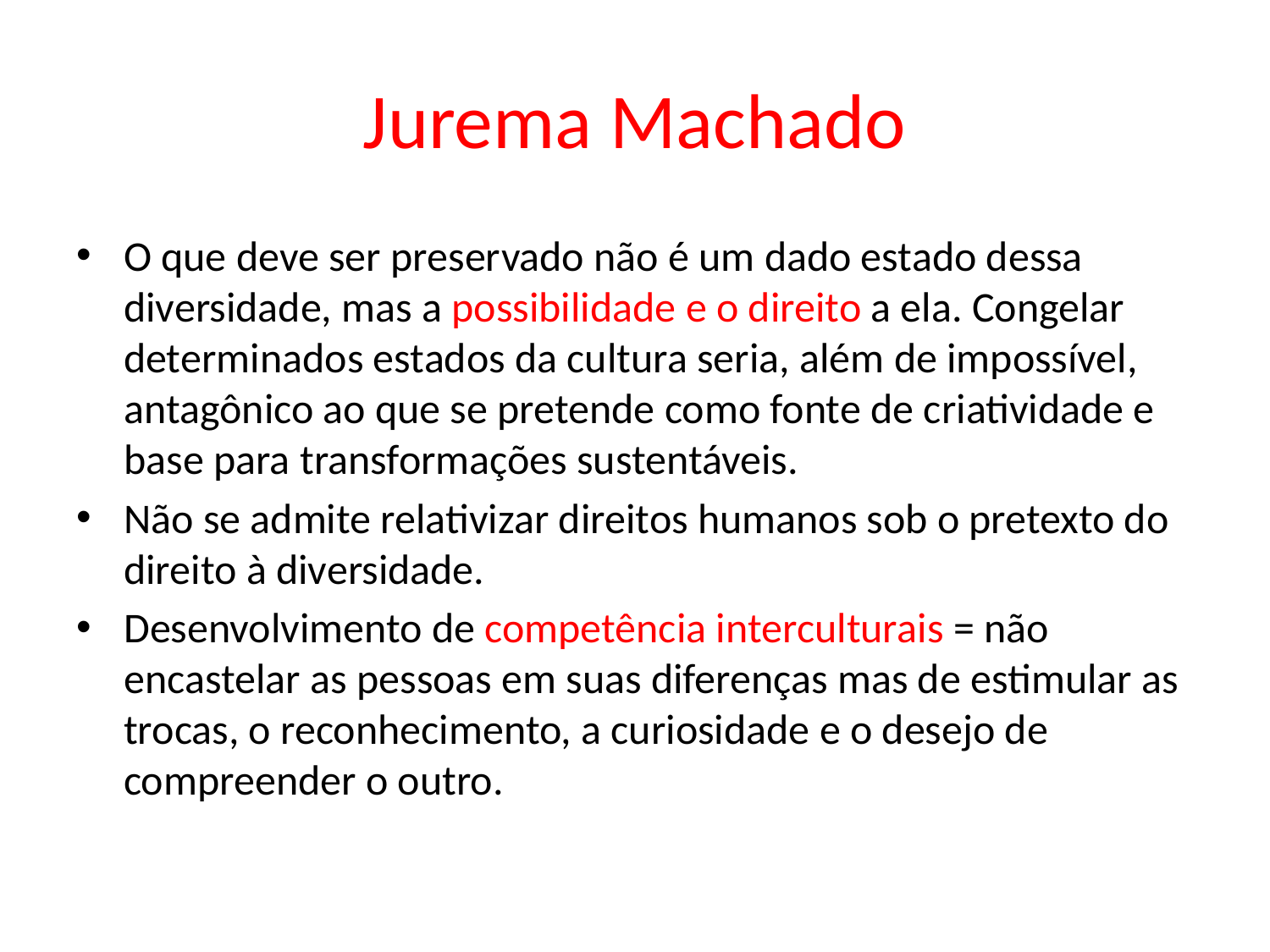

# Jurema Machado
O que deve ser preservado não é um dado estado dessa diversidade, mas a possibilidade e o direito a ela. Congelar determinados estados da cultura seria, além de impossível, antagônico ao que se pretende como fonte de criatividade e base para transformações sustentáveis.
Não se admite relativizar direitos humanos sob o pretexto do direito à diversidade.
Desenvolvimento de competência interculturais = não encastelar as pessoas em suas diferenças mas de estimular as trocas, o reconhecimento, a curiosidade e o desejo de compreender o outro.